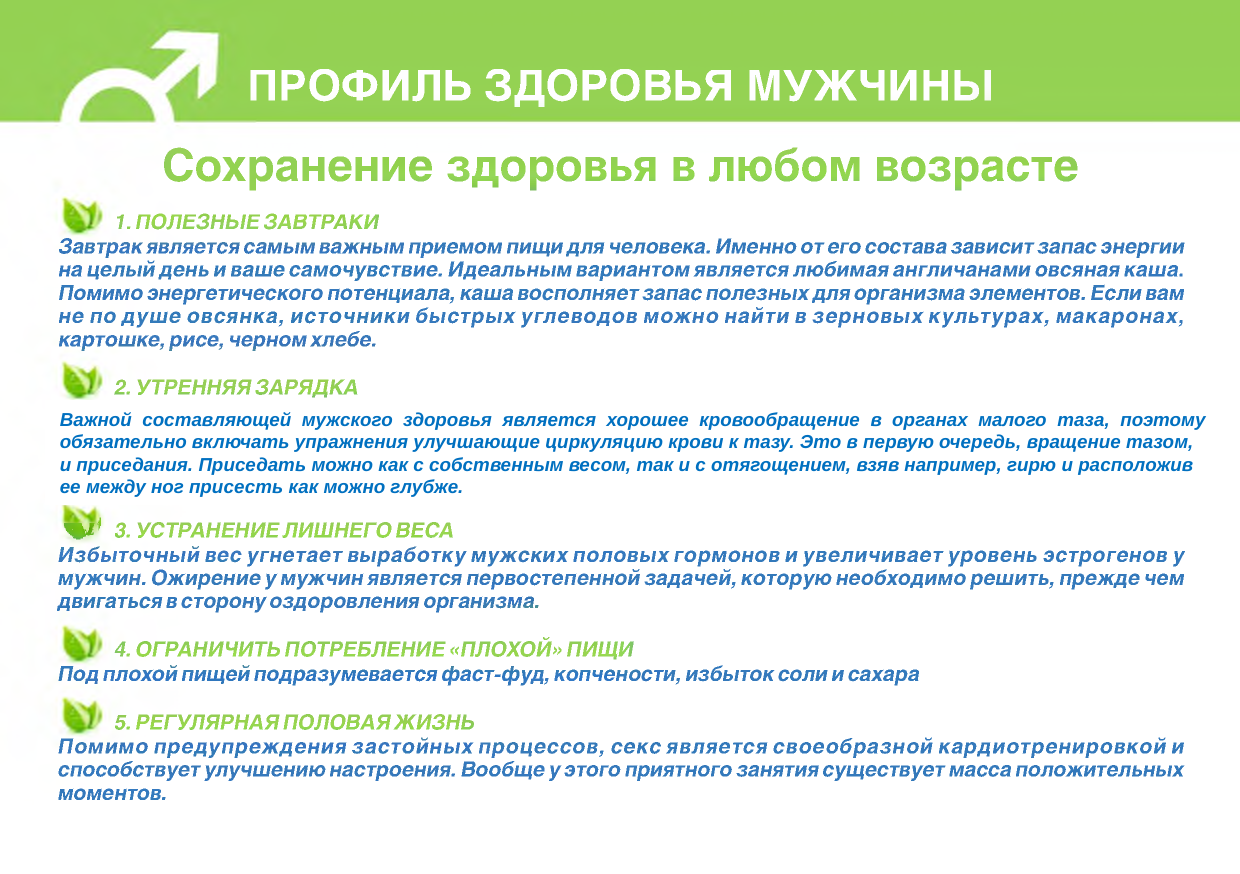

ПРОФИЛЬ ЗДОРОВЬЯ МУЖЧИНЫ
Сохранение здоровья в любом возрасте
1. ПОЛЕЗНЫЕ ЗАВТРАКИ
Завтрак является самым важным приемом пищи для человека. Именно от его состава зависит запас энергии  на целый день и ваше самочувствие. Идеальным вариантом является любимая англичанами овсяная каша.  Помимо энергетического потенциала, каша восполняет запас полезныхдля организма элементов. Если вам  не по душ е овсянка, источники бы стры х углеводов мож но найти в зерновы х культурах, макаронах,  картошке, рисе, черном хлебе.

2. УТРЕННЯЯ ЗАРЯДКА
Важной составляющей мужского здоровья является хорошее кровообращение в органах малого таза, то в  нее обязательно включать упражнения улучшающие циркуляцию крови к тазу. Это в первую очередь,  вращение тазом, и приседания. Приседать можно как с собственным весом, так и с отягощением, взяв  например, гирю и расположив ее между ног присесть как можно глубже.

W *  3. УСТРАНЕНИЕ ЛИШНЕГО ВЕСА
Избыточный вес угнетает выработку мужских половых гормонов и увеличивает уровень эстрогенов у  мужчин. Ожирение у мужчин является первостепенной задачей, которую необходимо решить, прежде чем  двигаться в сторону оздоровления организма.

4. ОГРАНИЧИТЬ ПОТРЕБЛЕНИЕ «ПЛОХОЙ» ПИЩИ
Под плохой пищей подразумевается фаст-фуд, копчености, избыток соли и сахара

5. РЕГУЛЯРНАЯ ПОЛОВАЯ ЖИЗНЬ
П омимо предупреждения застойны х процессов, секс является своеобразной кардиотренировкой и  способствует улучшению настроения. Вообще у этого приятного занятия существует масса положительных  моментов.

Важной составляющей мужского здоровья является хорошее кровообращение в органах малого таза, поэтому обязательно включать упражнения улучшающие циркуляцию крови к тазу. Это в первую очередь, вращение тазом,
и приседания. Приседать можно как с собственным весом, так и с отягощением, взяв например, гирю и расположив
ее между ног присесть как можно глубже.